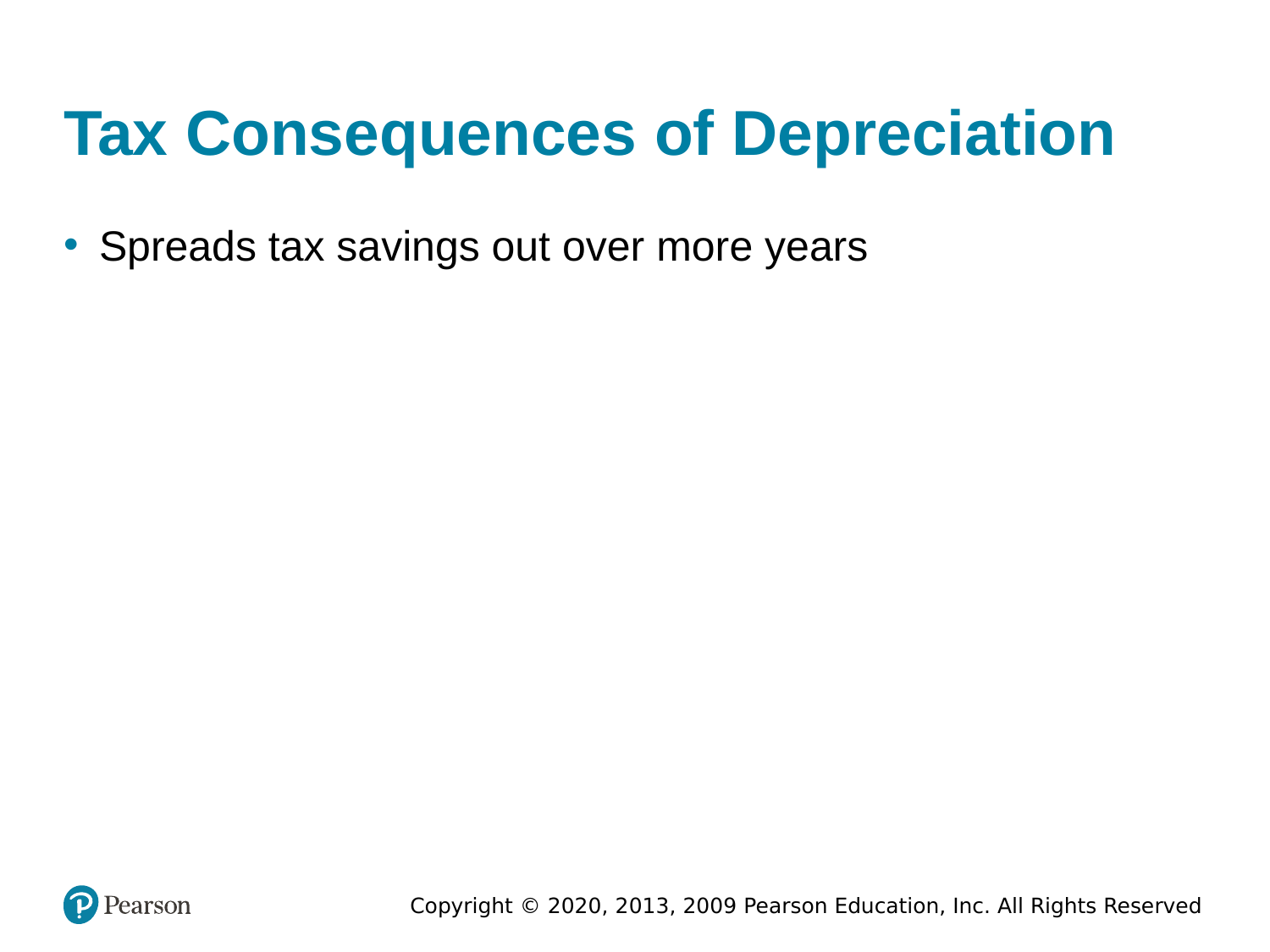

# Tax Consequences of Depreciation
Spreads tax savings out over more years